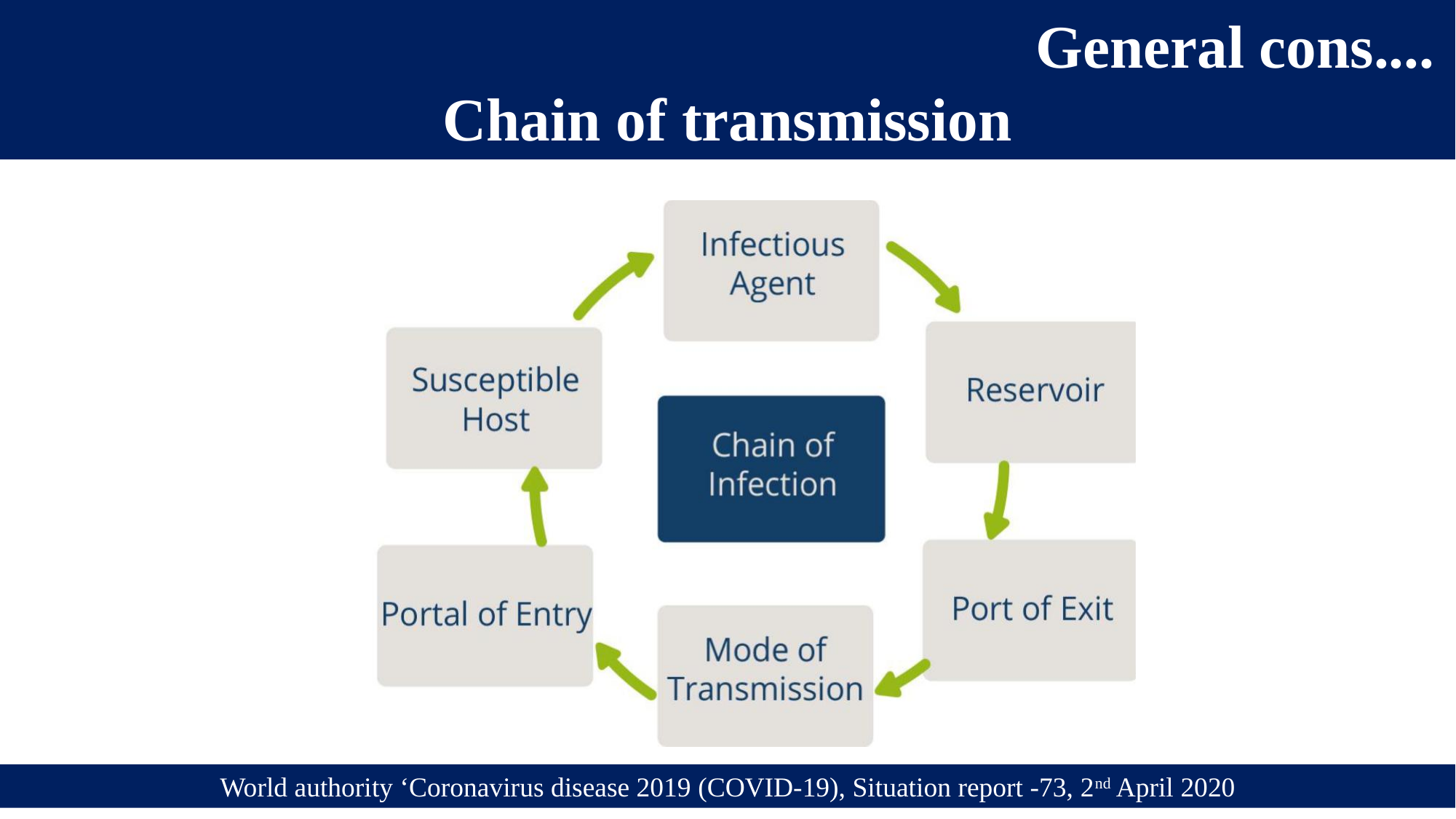

General cons....
Chain of transmission

World authority ‘Coronavirus disease 2019 (COVID-19), Situation report -73, 2nd April 2020